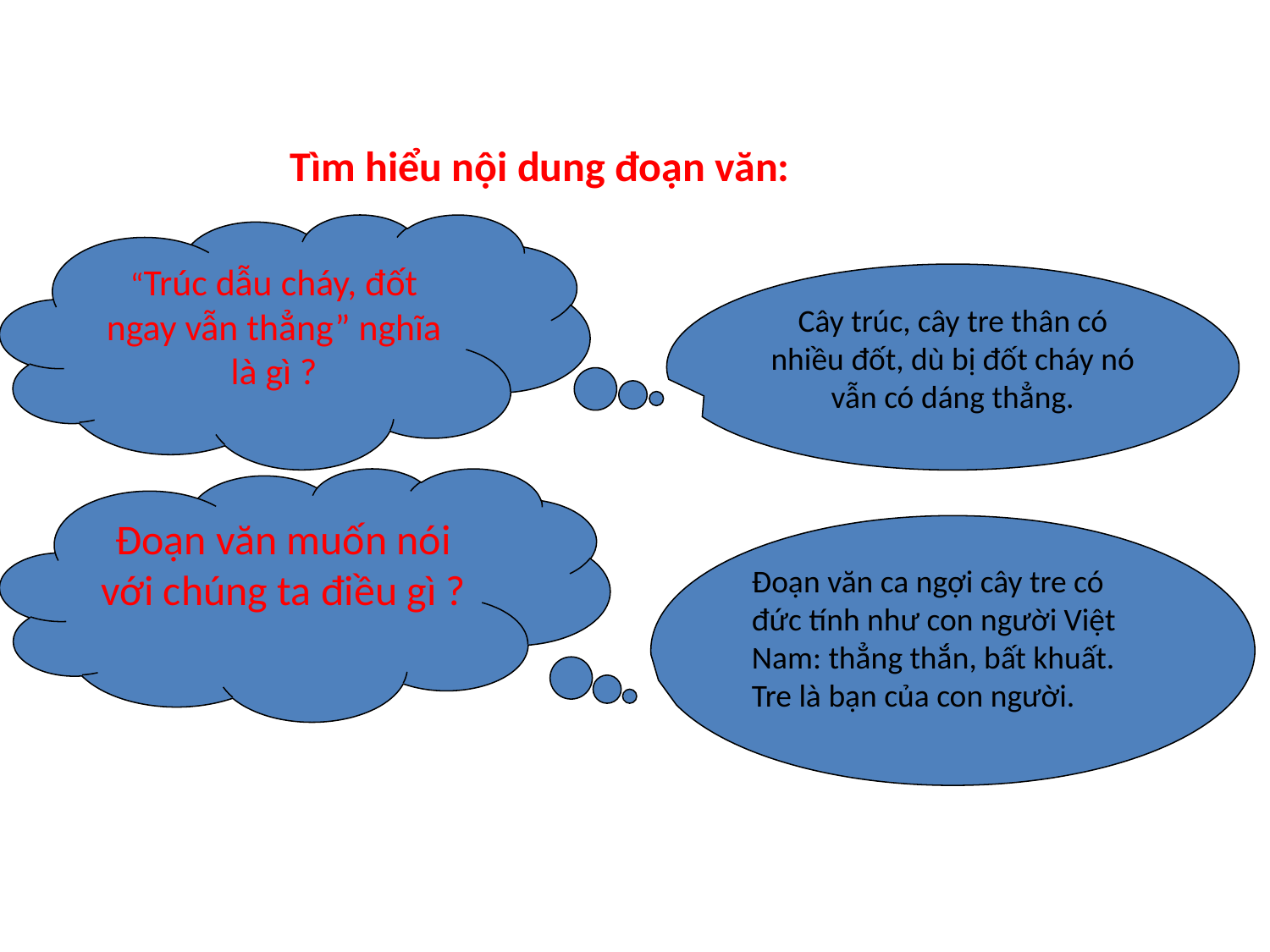

Tìm hiểu nội dung đoạn văn:
“Trúc dẫu cháy, đốt ngay vẫn thẳng” nghĩa là gì ?
Cây trúc, cây tre thân có nhiều đốt, dù bị đốt cháy nó vẫn có dáng thẳng.
Đoạn văn muốn nói với chúng ta điều gì ?
Đoạn văn ca ngợi cây tre có đức tính như con người Việt Nam: thẳng thắn, bất khuất. Tre là bạn của con người.